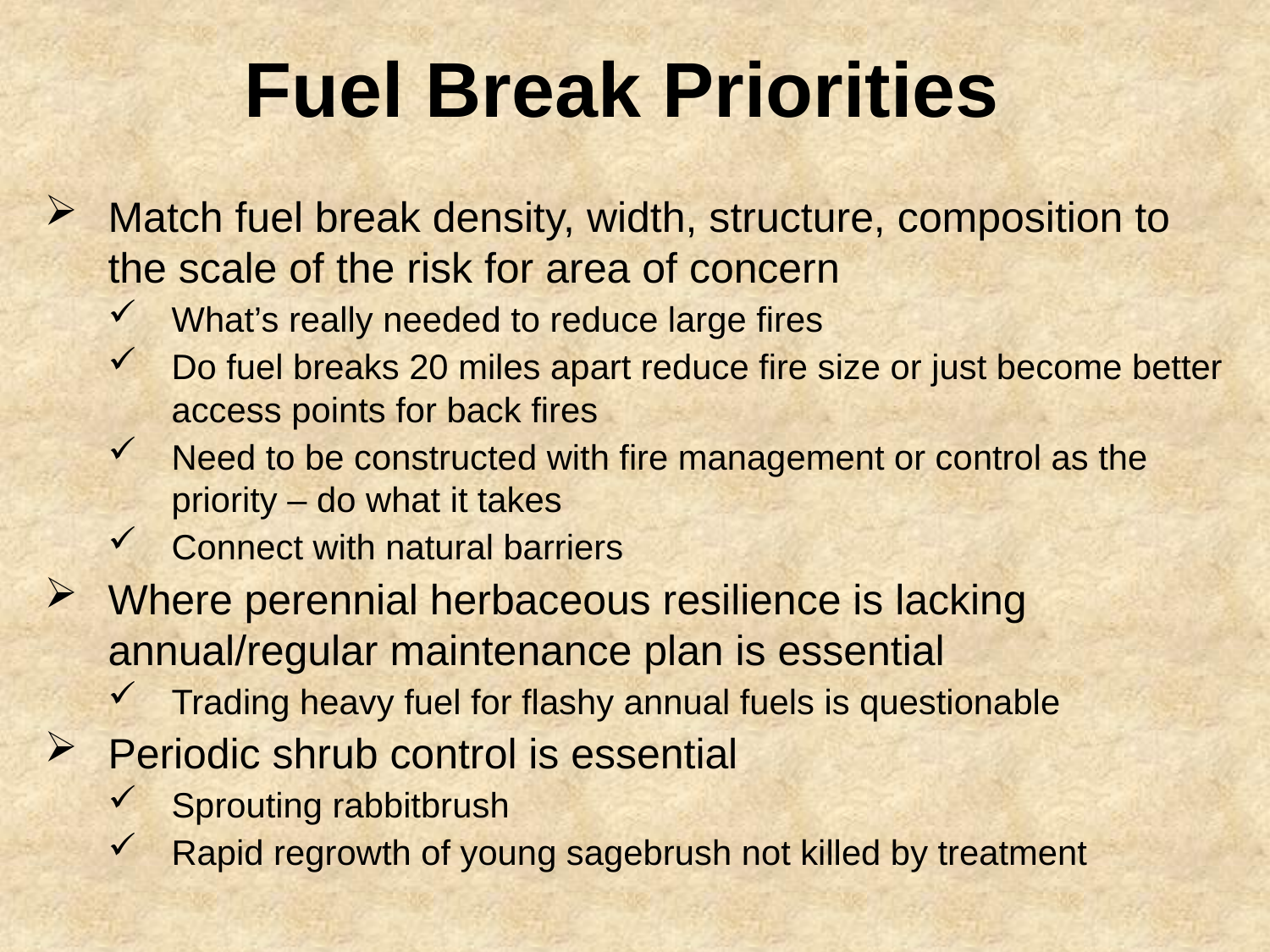

# Fuel Break Priorities
Match fuel break density, width, structure, composition to the scale of the risk for area of concern
What’s really needed to reduce large fires
Do fuel breaks 20 miles apart reduce fire size or just become better access points for back fires
Need to be constructed with fire management or control as the priority – do what it takes
Connect with natural barriers
Where perennial herbaceous resilience is lacking annual/regular maintenance plan is essential
Trading heavy fuel for flashy annual fuels is questionable
Periodic shrub control is essential
Sprouting rabbitbrush
Rapid regrowth of young sagebrush not killed by treatment